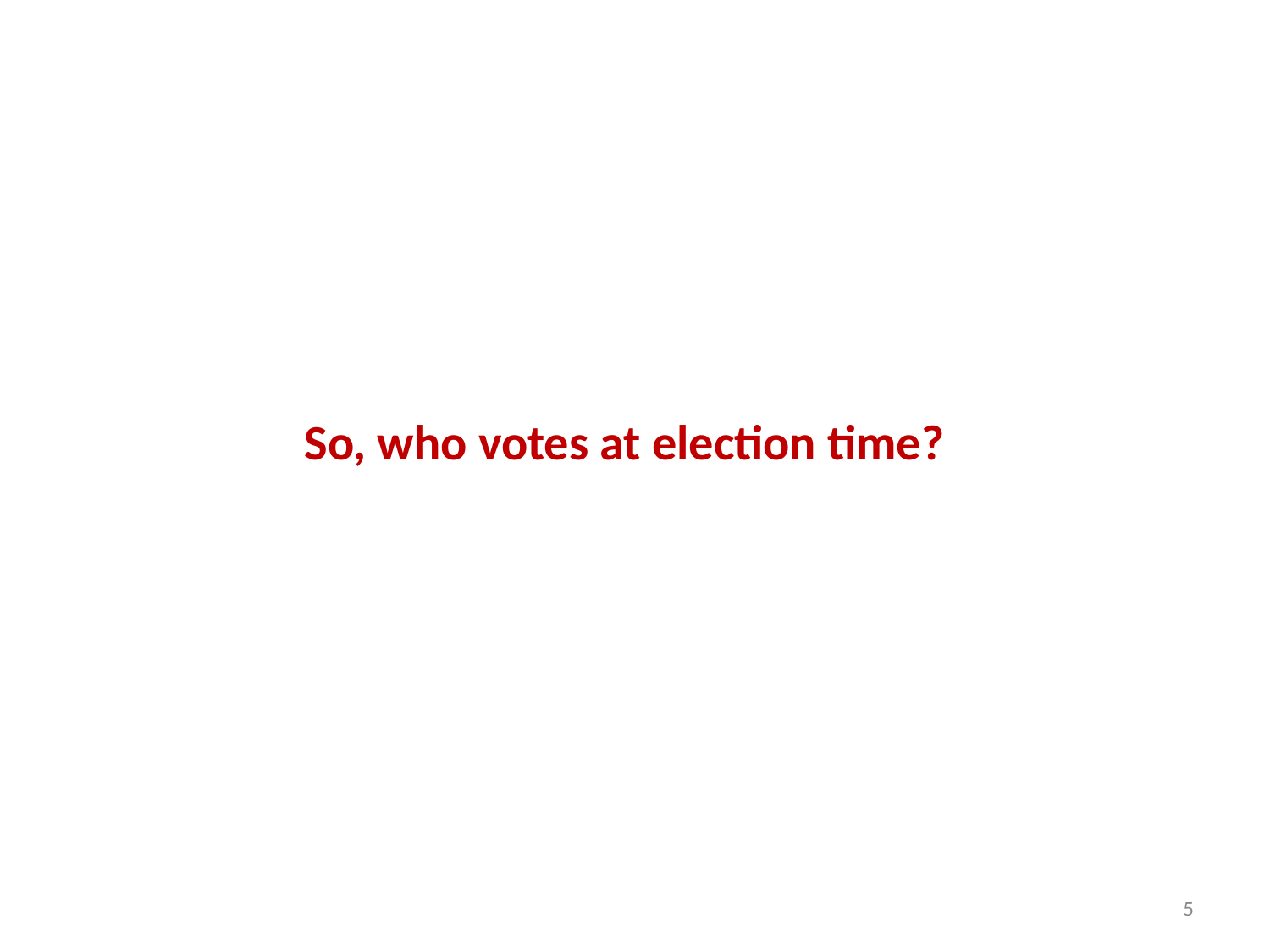

# So, who votes at election time?
5